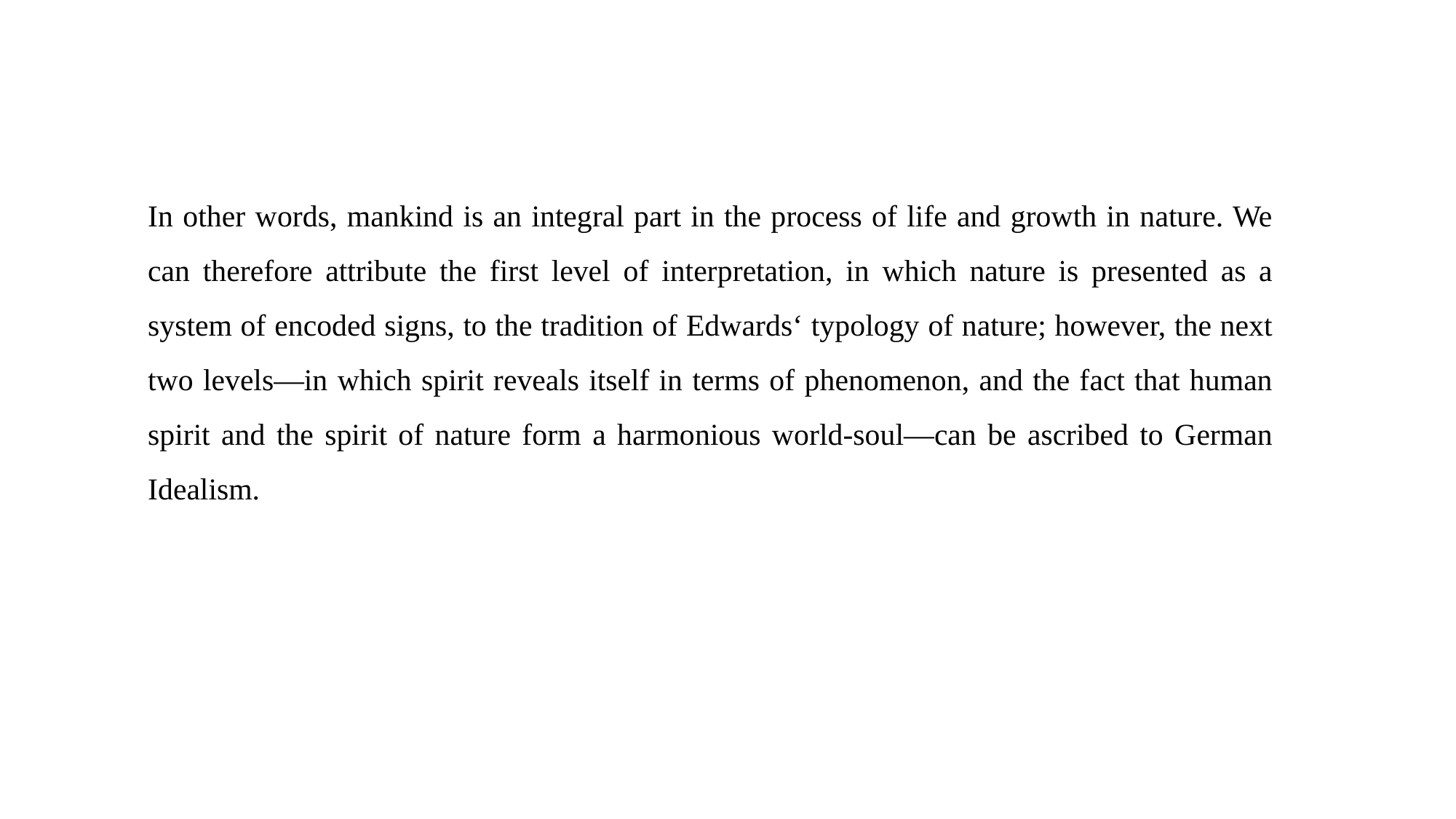

In other words, mankind is an integral part in the process of life and growth in nature. We can therefore attribute the first level of interpretation, in which nature is presented as a system of encoded signs, to the tradition of Edwards‘ typology of nature; however, the next two levels—in which spirit reveals itself in terms of phenomenon, and the fact that human spirit and the spirit of nature form a harmonious world-soul—can be ascribed to German Idealism.